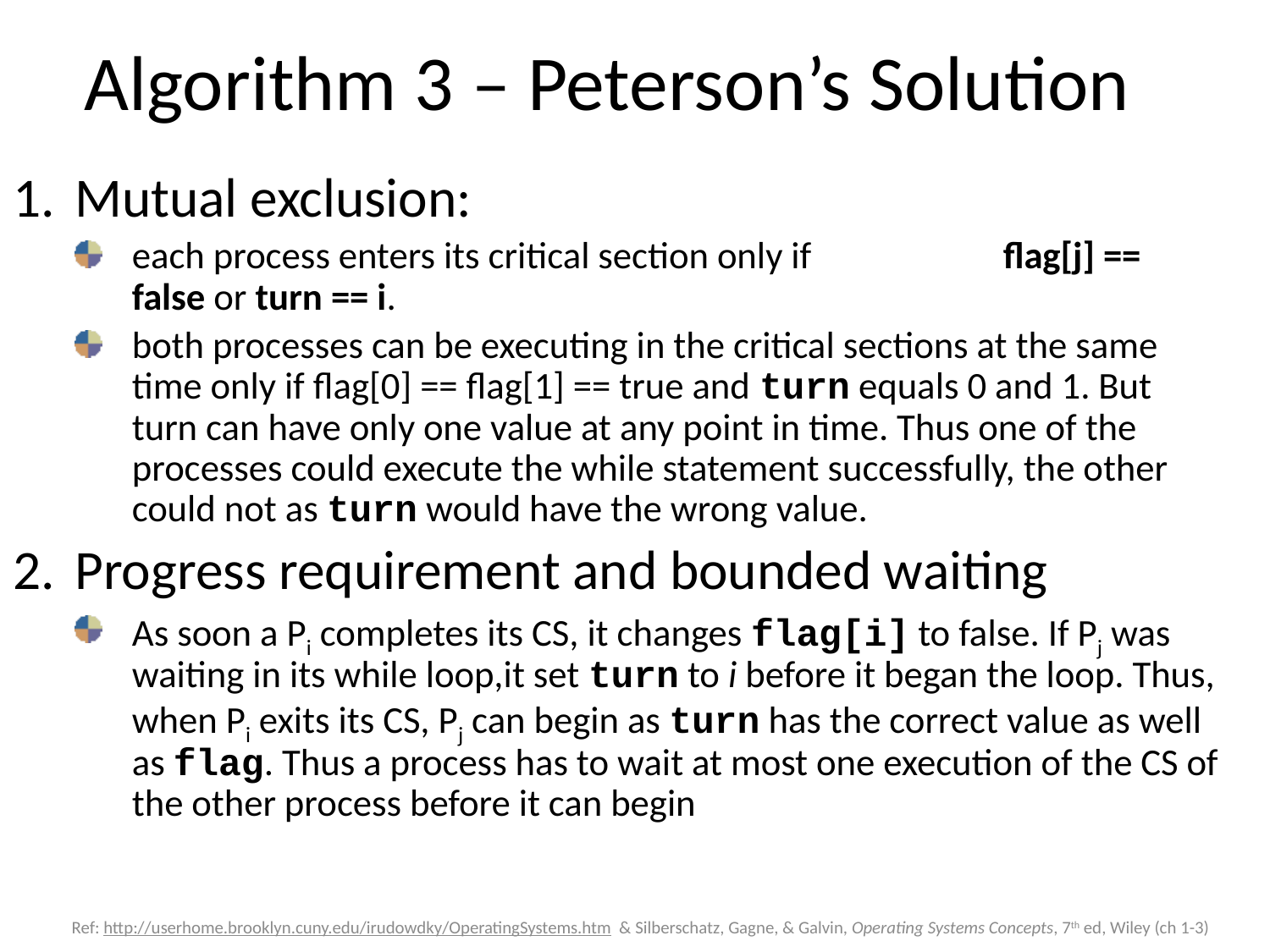

# Algorithm 3 – Peterson’s Solution
Mutual exclusion:
each process enters its critical section only if            				flag[j] == false or turn == i.
both processes can be executing in the critical sections at the same time only if flag[0] == flag[1] == true and turn equals 0 and 1. But turn can have only one value at any point in time. Thus one of the processes could execute the while statement successfully, the other could not as turn would have the wrong value.
Progress requirement and bounded waiting
As soon a Pi completes its CS, it changes flag[i] to false. If Pj was waiting in its while loop,it set turn to i before it began the loop. Thus, when Pi exits its CS, Pj can begin as turn has the correct value as well as flag. Thus a process has to wait at most one execution of the CS of the other process before it can begin
Ref: http://userhome.brooklyn.cuny.edu/irudowdky/OperatingSystems.htm  & Silberschatz, Gagne, & Galvin, Operating Systems Concepts, 7th ed, Wiley (ch 1-3)